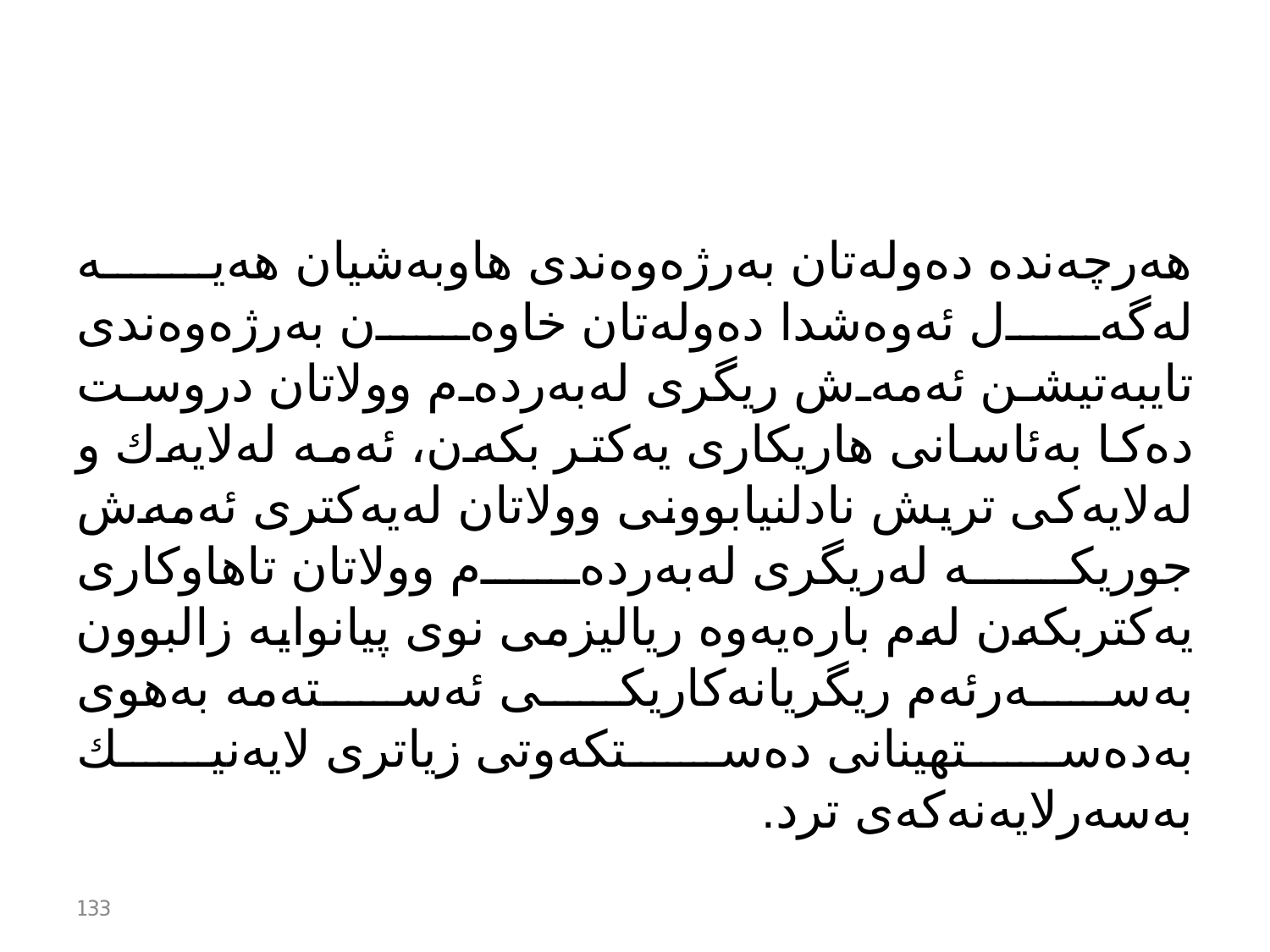

#
هەرچەندە دەولەتان بەرژەوەندی هاوبەشیان هەیە لەگەل ئەوەشدا دەولەتان خاوەن بەرژەوەندی تایبەتیشن ئەمەش ریگری لەبەردەم وولاتان دروست دەكا بەئاسانی هاریكاری یەكتر بكەن، ئەمە لەلایەك و لەلایەكی تریش نادلنیابوونی وولاتان لەیەكتری ئەمەش جوریكە لەریگری لەبەردەم وولاتان تاهاوكاری یەكتربكەن لەم بارەیەوە ریالیزمی نوی پیانوایە زالبوون بەسەرئەم ریگریانەكاریكی ئەستەمە بەهوی بەدەستهینانی دەستكەوتی زیاتری لایەنیك بەسەرلایەنەكەی ترد.
133